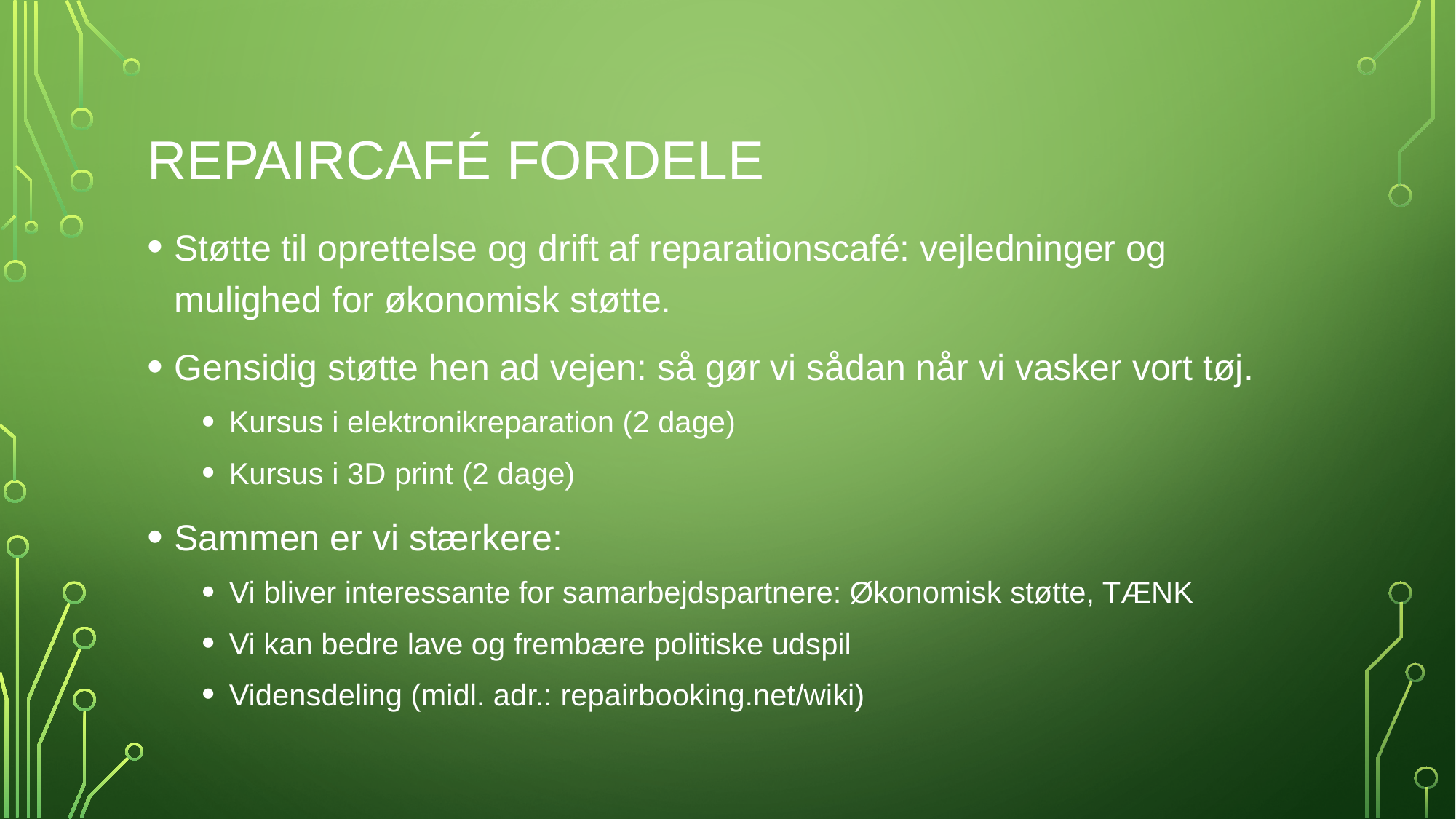

# Repaircafé fordele
Støtte til oprettelse og drift af reparationscafé: vejledninger og mulighed for økonomisk støtte.
Gensidig støtte hen ad vejen: så gør vi sådan når vi vasker vort tøj.
Kursus i elektronikreparation (2 dage)
Kursus i 3D print (2 dage)
Sammen er vi stærkere:
Vi bliver interessante for samarbejdspartnere: Økonomisk støtte, TÆNK
Vi kan bedre lave og frembære politiske udspil
Vidensdeling (midl. adr.: repairbooking.net/wiki)